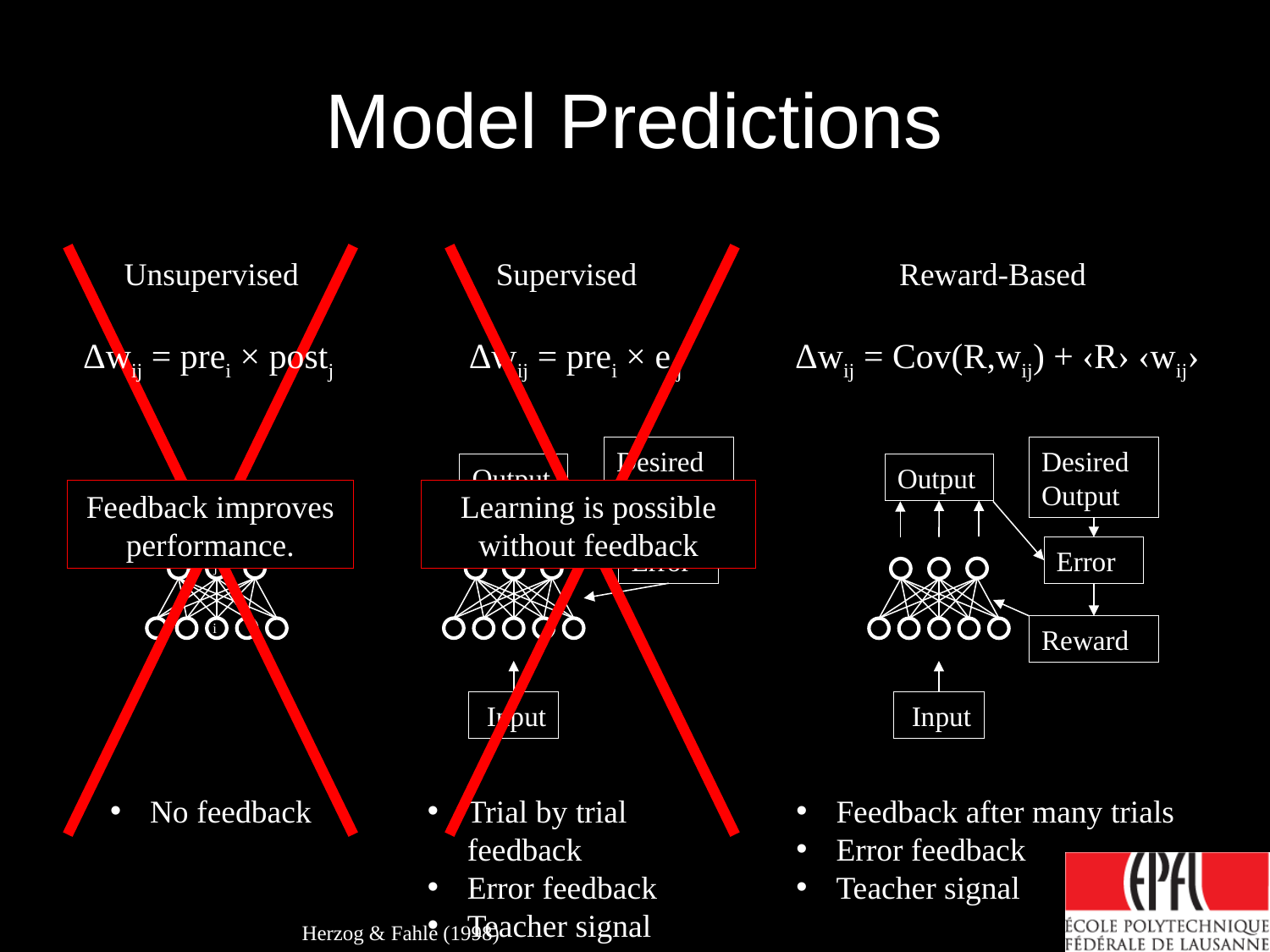

# Model Predictions
Unsupervised
Supervised
Reward-Based
Δwij = prei × postj
Δwij = prei × eij
Δwij = Cov(R,wij) + ‹R› ‹wij›
Desired Output
Desired Output
Output
Output
Feedback improves performance.
Learning is possible without feedback
Error
Error
j

i
Reward
Input
Input
No feedback
Trial by trial feedback
Error feedback
Teacher signal
Feedback after many trials
Error feedback
Teacher signal
Herzog & Fahle (1998)